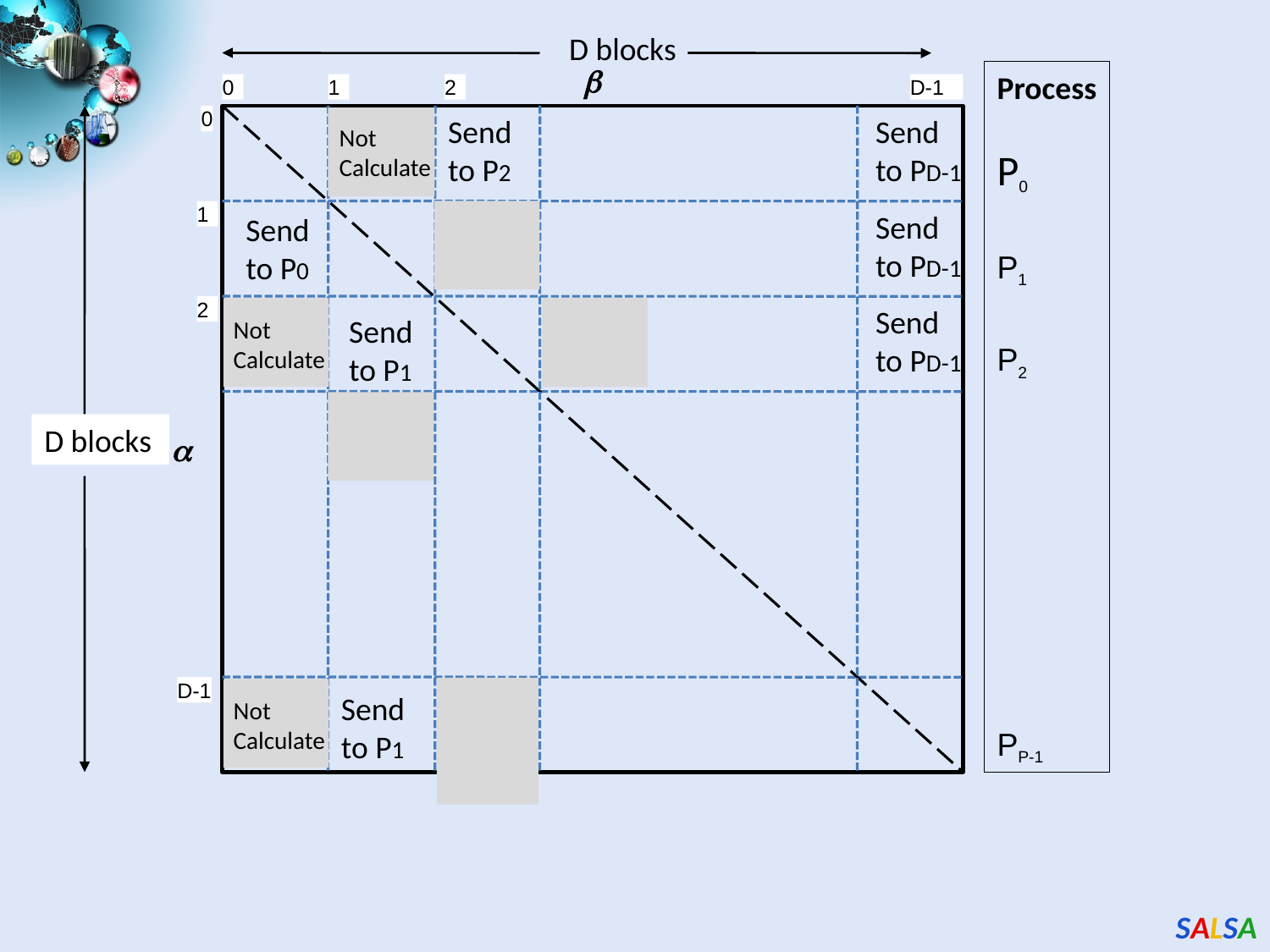

D blocks
β
Process
P0

P1

P2

PP-1
0
1
2
D-1
0

Send
to P2
Send
to PD-1

Not
Calculate
1

Send
to PD-1
Send
to P0
2
Send
to PD-1

Send
to P1
Not
Calculate

D blocks
α
D-1

Send
to P1
Not
Calculate